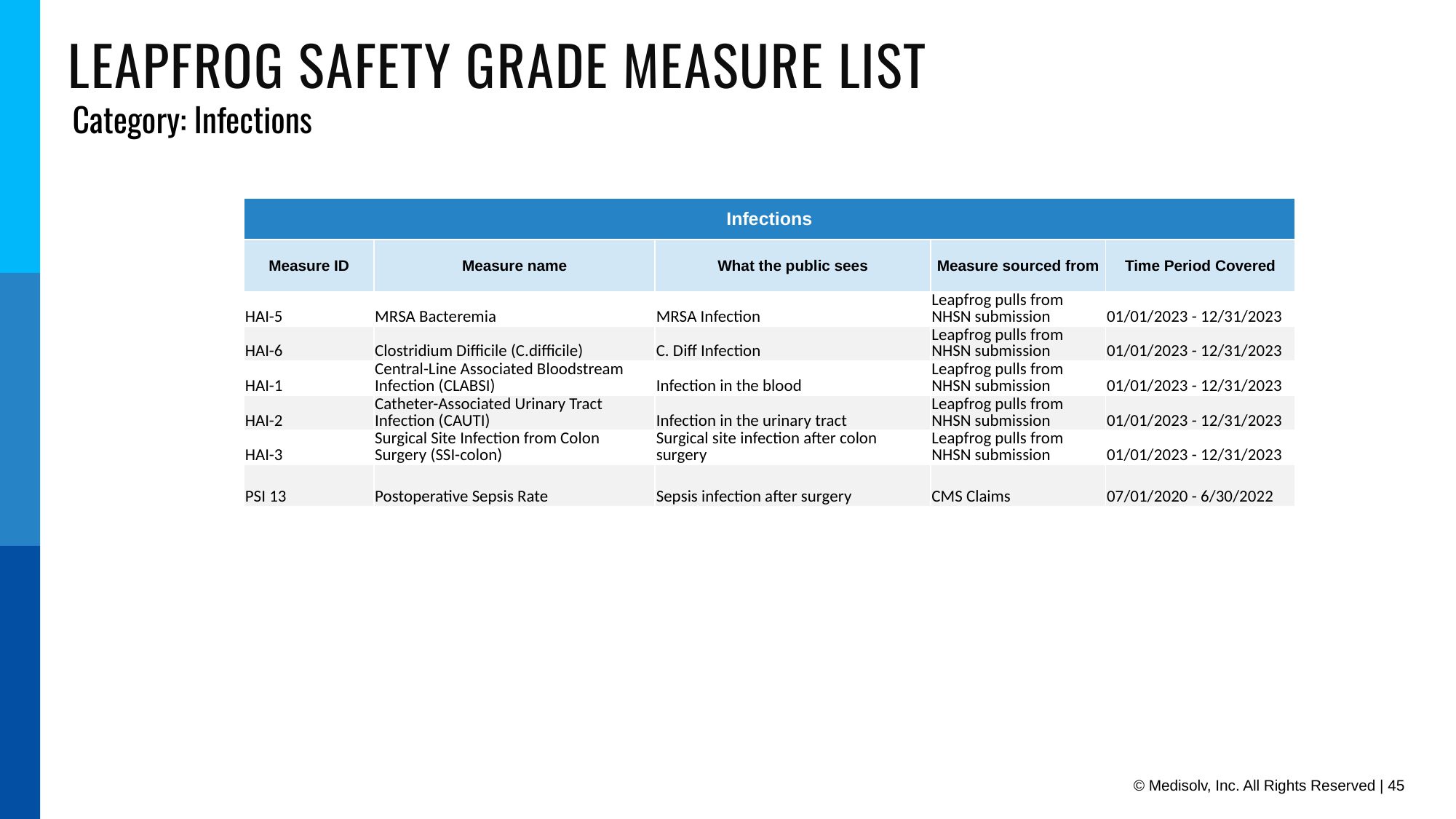

LEAPFROG SAFETY GRADE Measure List
Category: Infections
| Infections |  |  |  |  |
| --- | --- | --- | --- | --- |
| Measure ID | Measure name | What the public sees | Measure sourced from | Time Period Covered |
| HAI-5 | MRSA Bacteremia | MRSA Infection | Leapfrog pulls from NHSN submission | 01/01/2023 - 12/31/2023 |
| HAI-6 | Clostridium Difficile (C.difficile) | C. Diff Infection | Leapfrog pulls from NHSN submission | 01/01/2023 - 12/31/2023 |
| HAI-1 | Central-Line Associated Bloodstream Infection (CLABSI) | Infection in the blood | Leapfrog pulls from NHSN submission | 01/01/2023 - 12/31/2023 |
| HAI-2 | Catheter-Associated Urinary Tract Infection (CAUTI) | Infection in the urinary tract | Leapfrog pulls from NHSN submission | 01/01/2023 - 12/31/2023 |
| HAI-3 | Surgical Site Infection from Colon Surgery (SSI-colon) | Surgical site infection after colon surgery | Leapfrog pulls from NHSN submission | 01/01/2023 - 12/31/2023 |
| PSI 13 | Postoperative Sepsis Rate | Sepsis infection after surgery | CMS Claims | 07/01/2020 - 6/30/2022 |